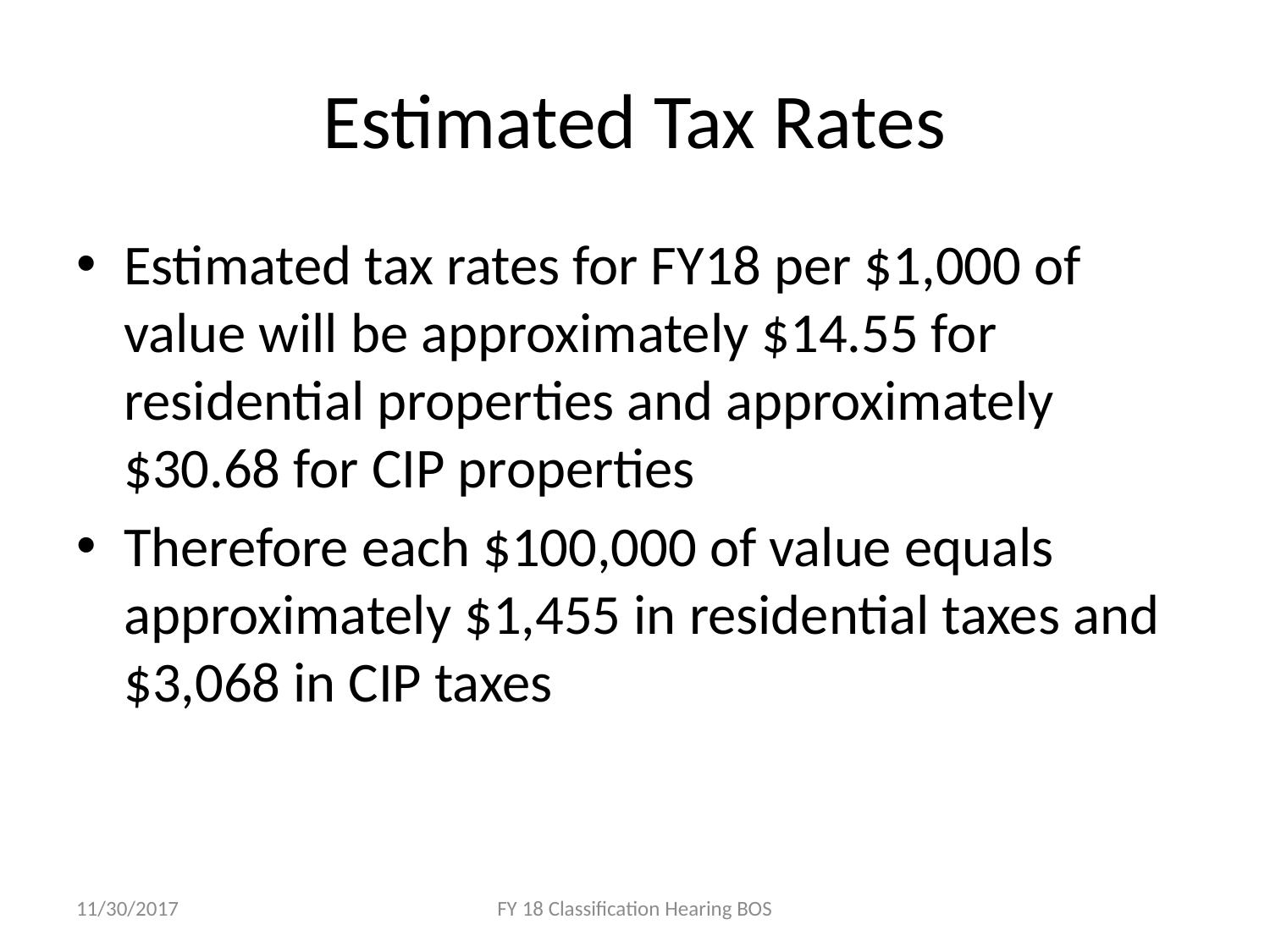

# Estimated Tax Rates
Estimated tax rates for FY18 per $1,000 of value will be approximately $14.55 for residential properties and approximately $30.68 for CIP properties
Therefore each $100,000 of value equals approximately $1,455 in residential taxes and $3,068 in CIP taxes
11/30/2017
FY 18 Classification Hearing BOS